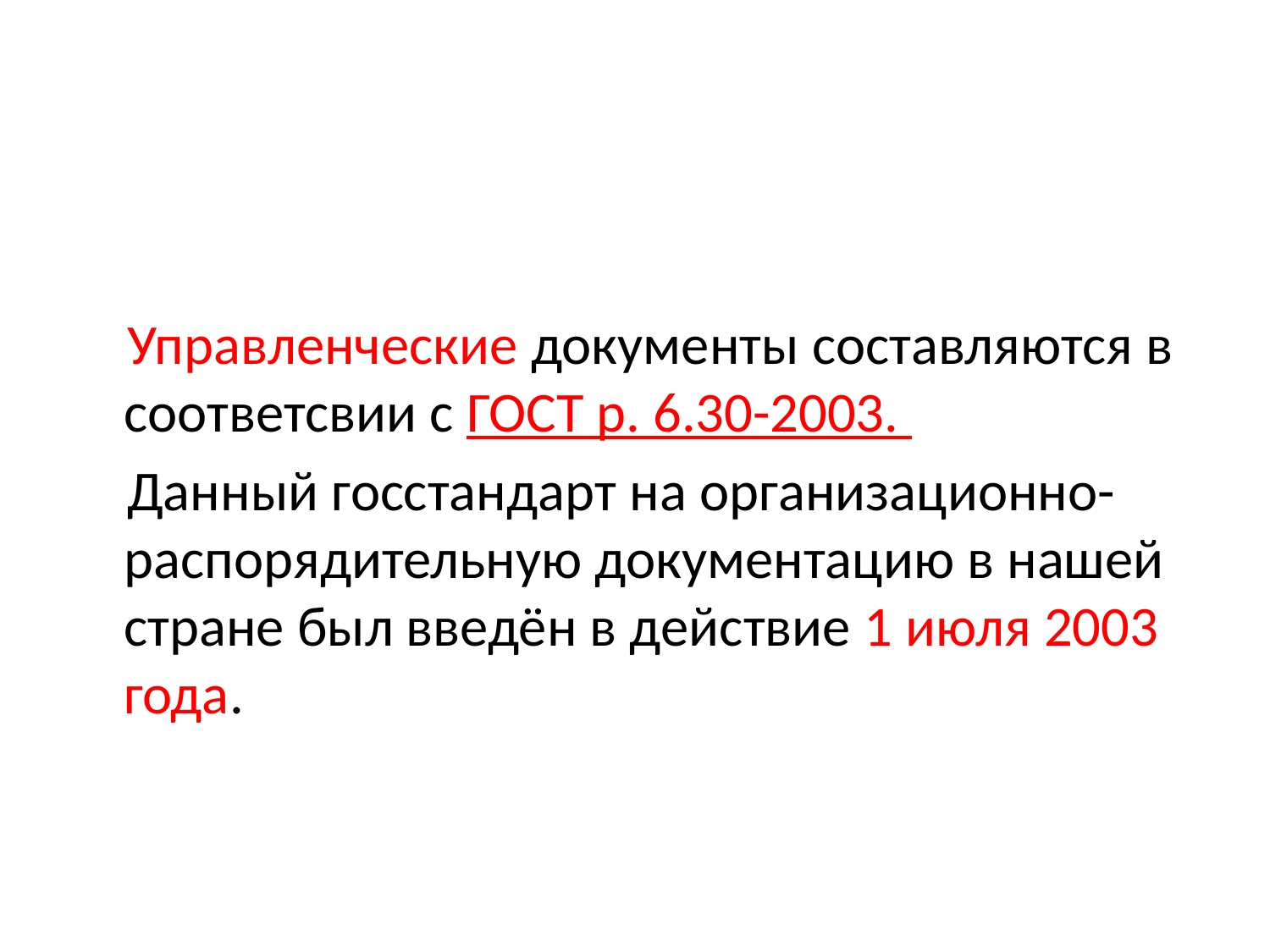

#

    Управленческие документы составляются в соответсвии с ГОСТ р. 6.30-2003.
    Данный госстандарт на организационно-распорядительную документацию в нашей стране был введён в действие 1 июля 2003 года.